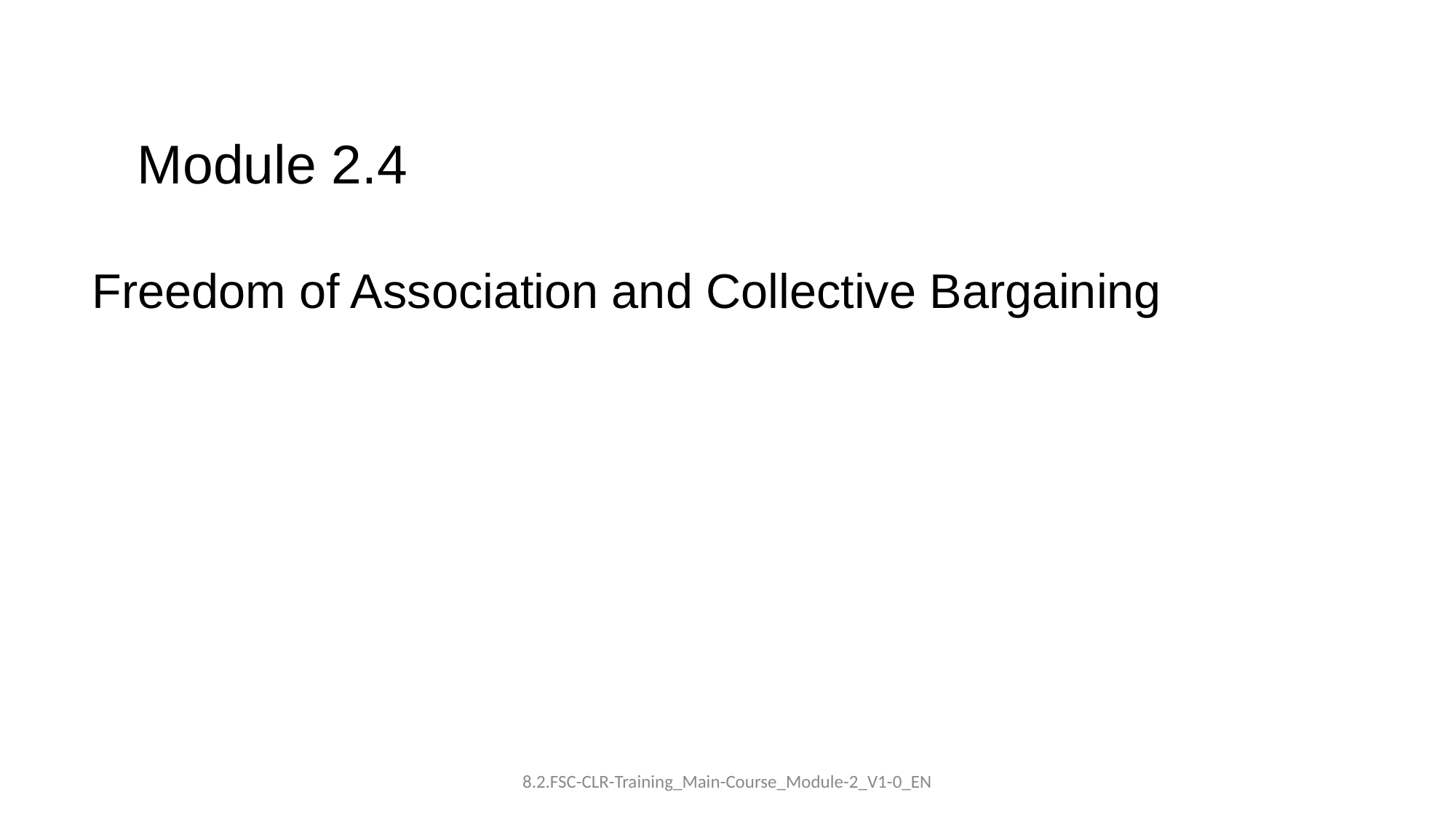

Module 2.4
Freedom of Association and Collective Bargaining
8.2.FSC-CLR-Training_Main-Course_Module-2_V1-0_EN